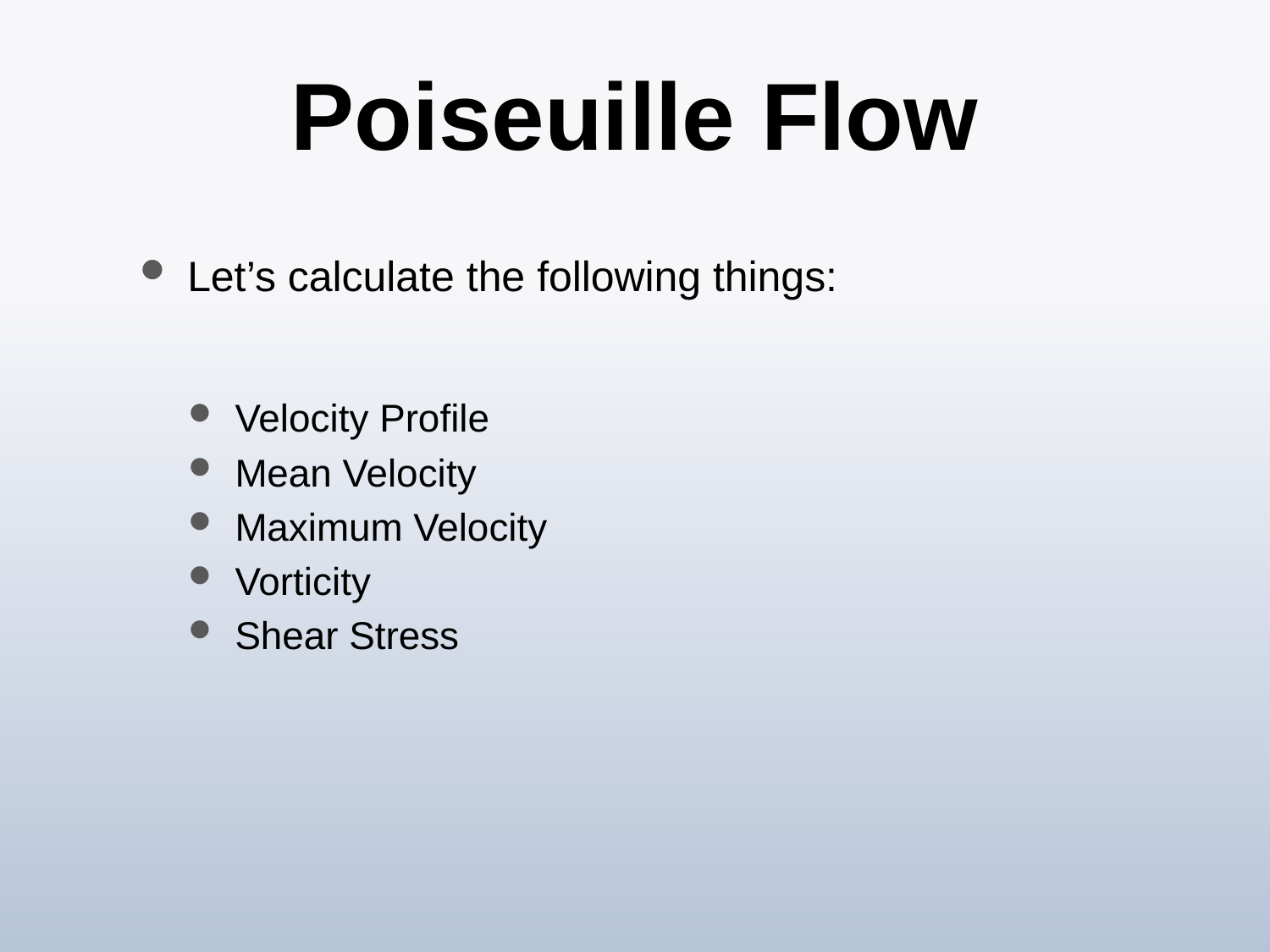

# Poiseuille Flow
Let’s calculate the following things:

Velocity Profile
Mean Velocity
Maximum Velocity
Vorticity
Shear Stress